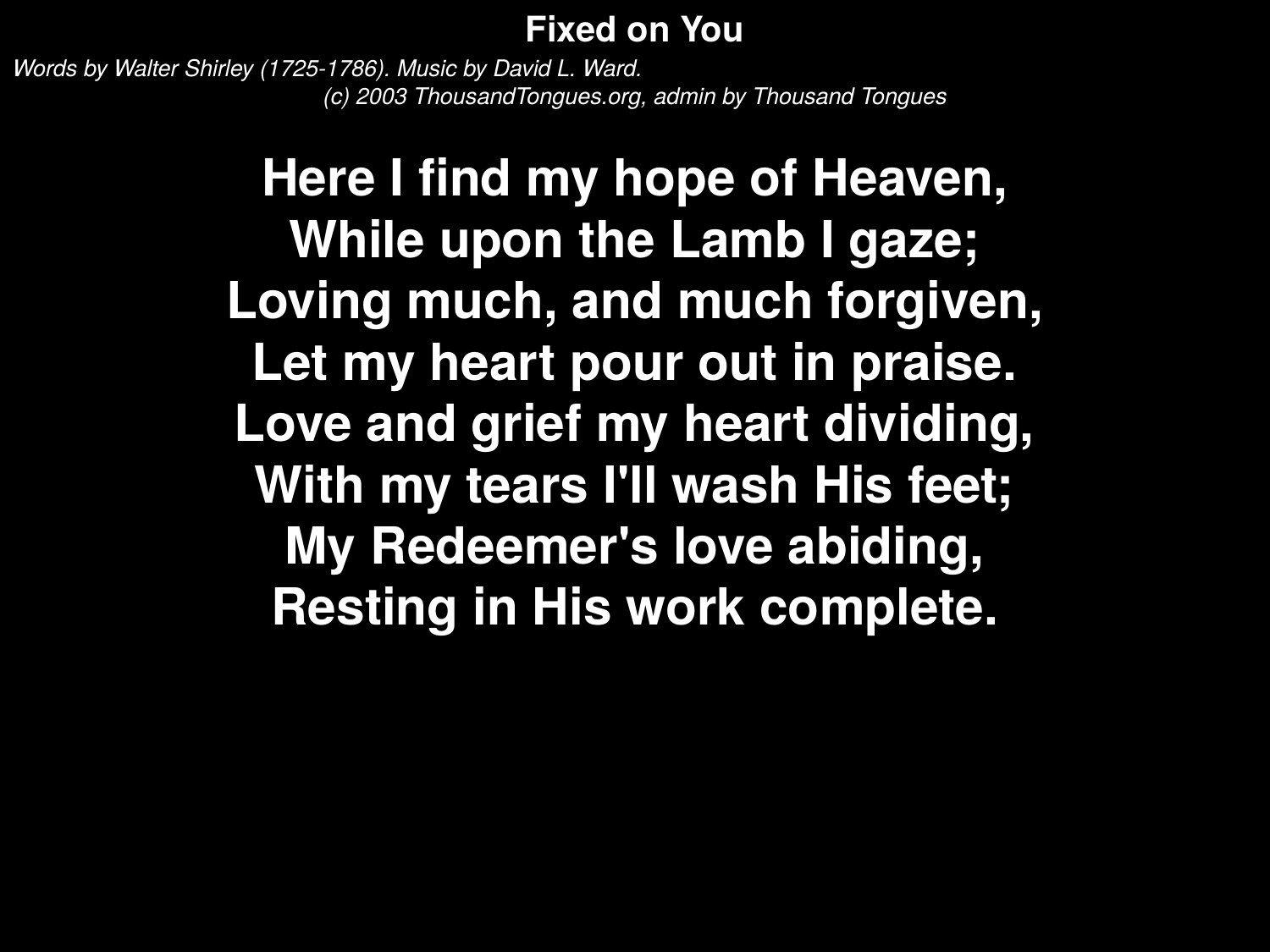

Fixed on You
Words by Walter Shirley (1725-1786). Music by David L. Ward.
(c) 2003 ThousandTongues.org, admin by Thousand Tongues
Here I find my hope of Heaven,
While upon the Lamb I gaze;
Loving much, and much forgiven,
Let my heart pour out in praise.
Love and grief my heart dividing,
With my tears I'll wash His feet;
My Redeemer's love abiding,
Resting in His work complete.